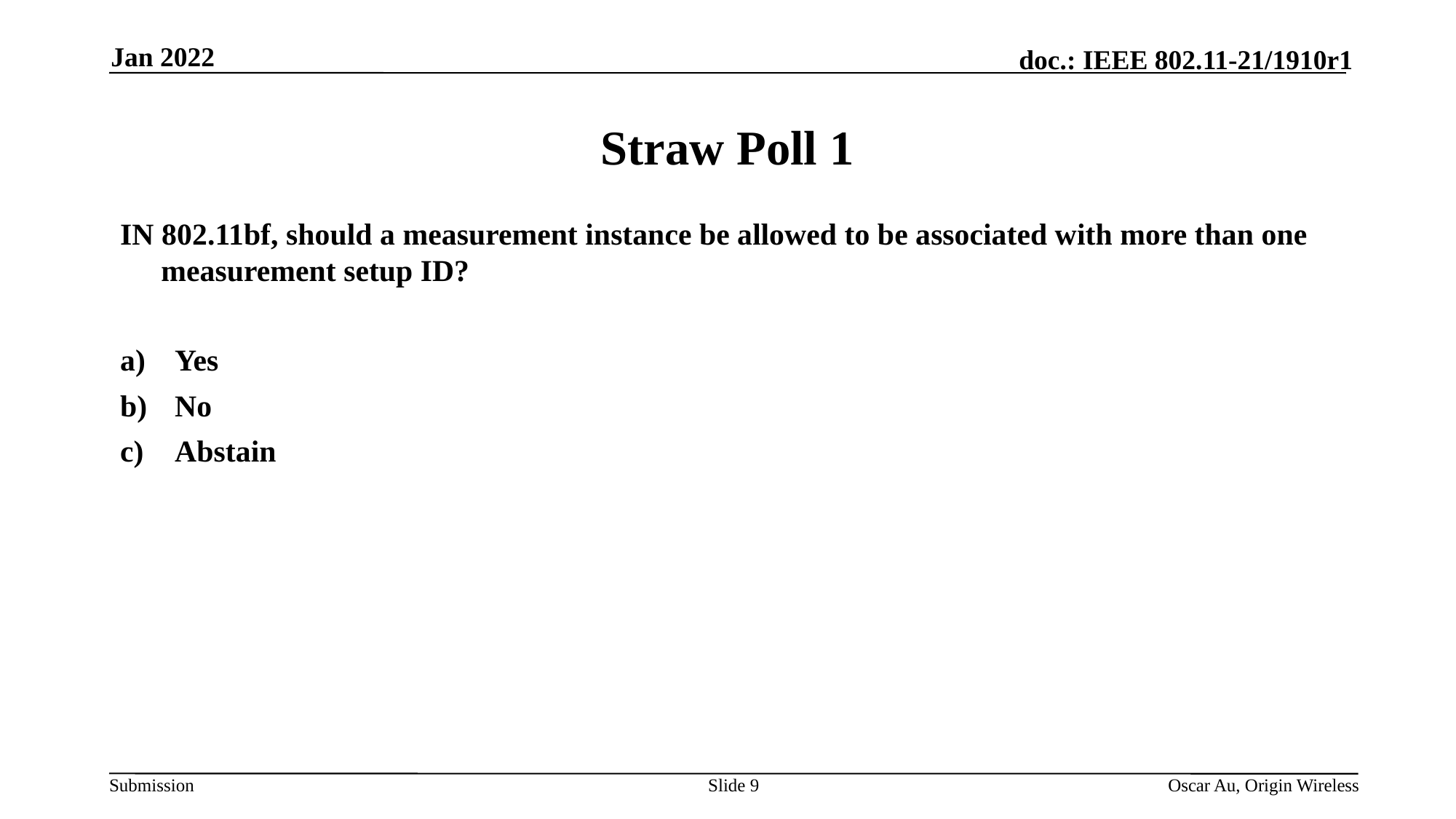

Jan 2022
# Straw Poll 1
IN 802.11bf, should a measurement instance be allowed to be associated with more than one measurement setup ID?

Yes
No
Abstain
Slide 9
Oscar Au, Origin Wireless